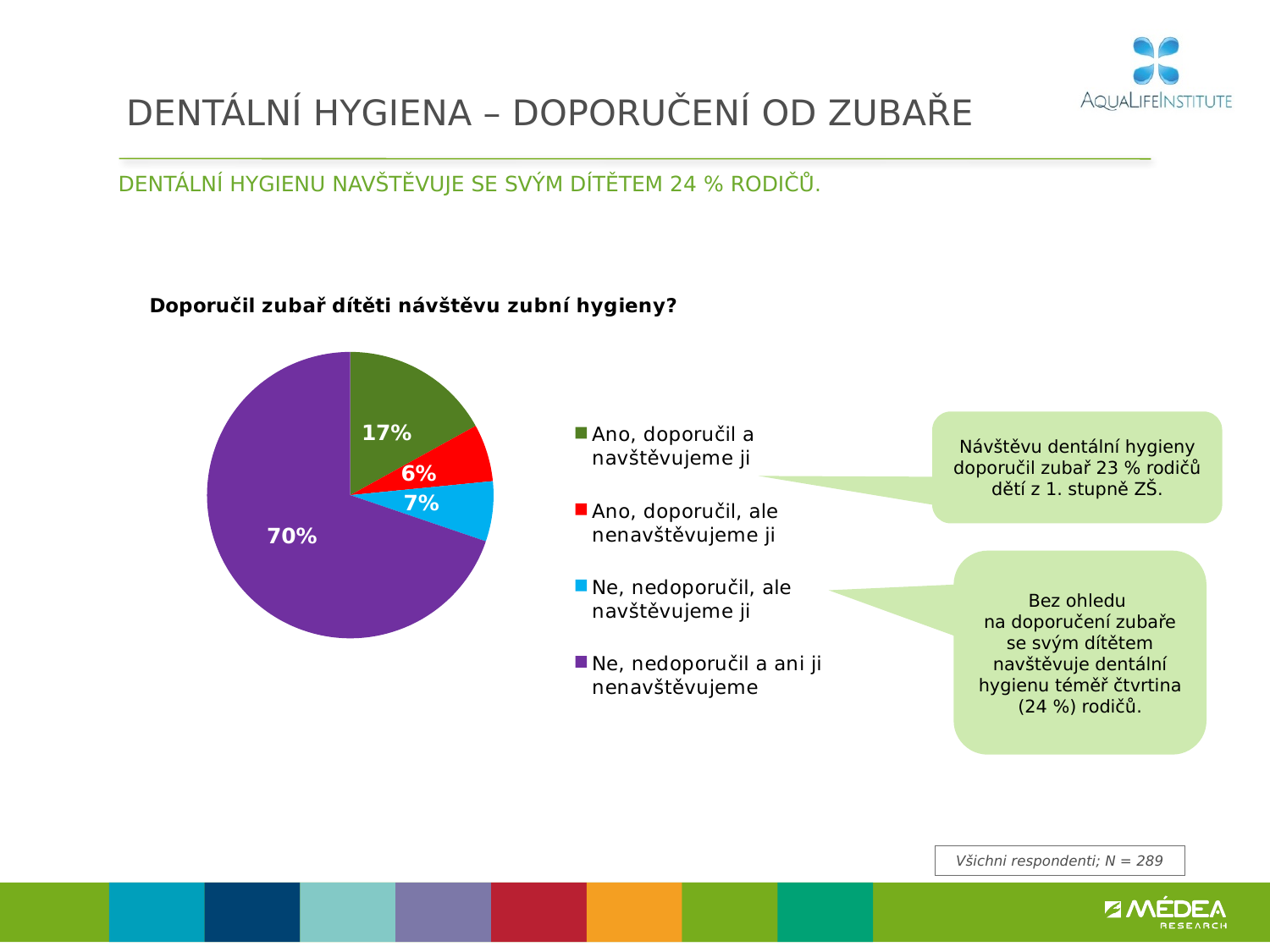

# DENTÁLNÍ HYGIENA – DOPORUČENÍ OD ZUBAŘE
DENTÁLNÍ HYGIENU NAVŠTĚVUJE SE SVÝM DÍTĚTEM 24 % RODIČŮ.

### Chart: Doporučil zubař dítěti návštěvu zubní hygieny?

| Category | Prodej |
|---|---|
| Ano, doporučil a navštěvujeme ji | 0.16965464451162826 |
| Ano, doporučil, ale nenavštěvujeme ji | 0.06472234700022811 |
| Ne, nedoporučil, ale navštěvujeme ji | 0.0679247716559473 |
| Ne, nedoporučil a ani ji nenavštěvujeme | 0.6976982368321963 |
Návštěvu dentální hygieny doporučil zubař 23 % rodičů dětí z 1. stupně ZŠ.
Bez ohledu
na doporučení zubaře se svým dítětem navštěvuje dentální hygienu téměř čtvrtina (24 %) rodičů.
Všichni respondenti; N = 289